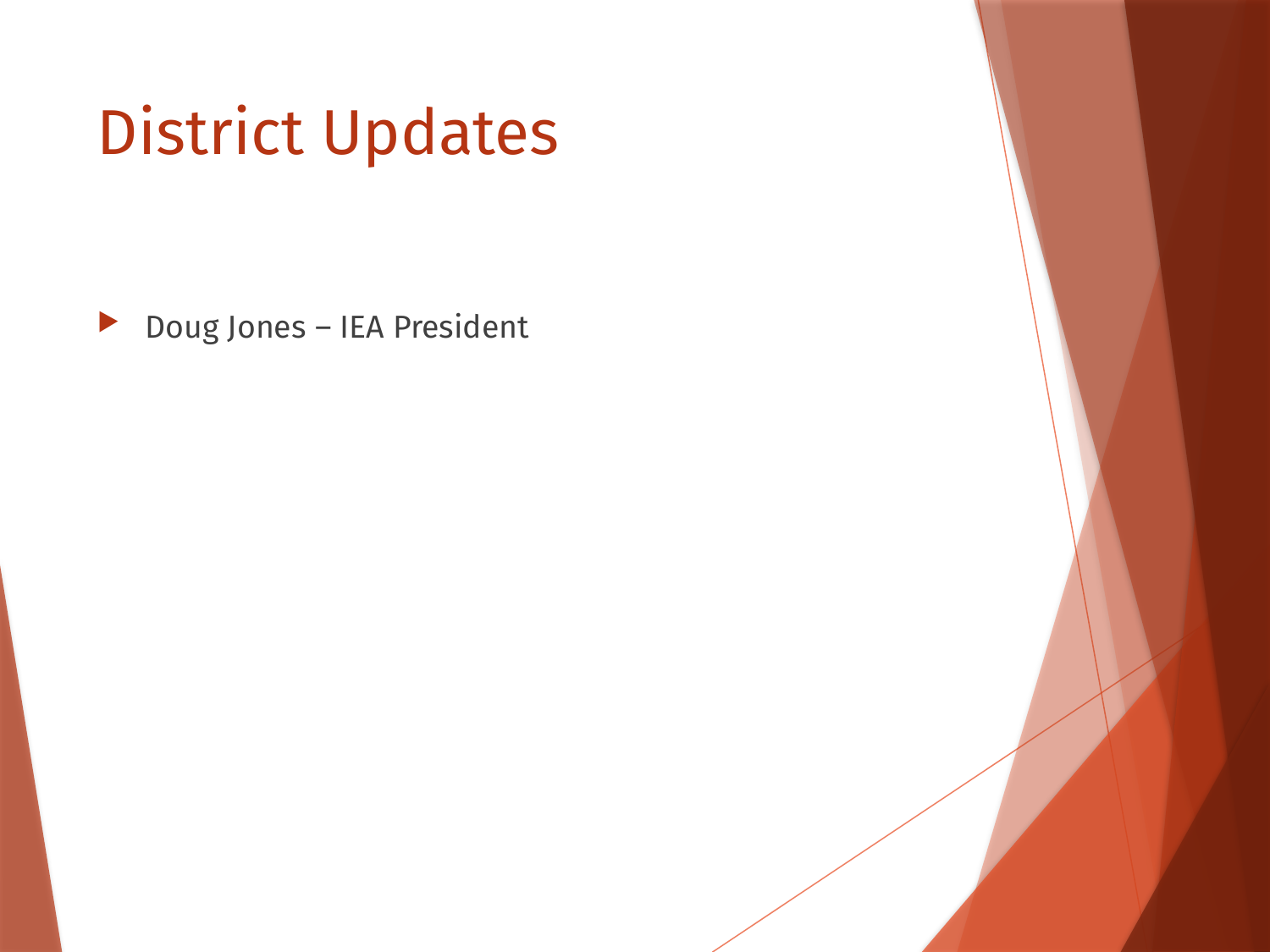

# District Updates
Doug Jones – IEA President